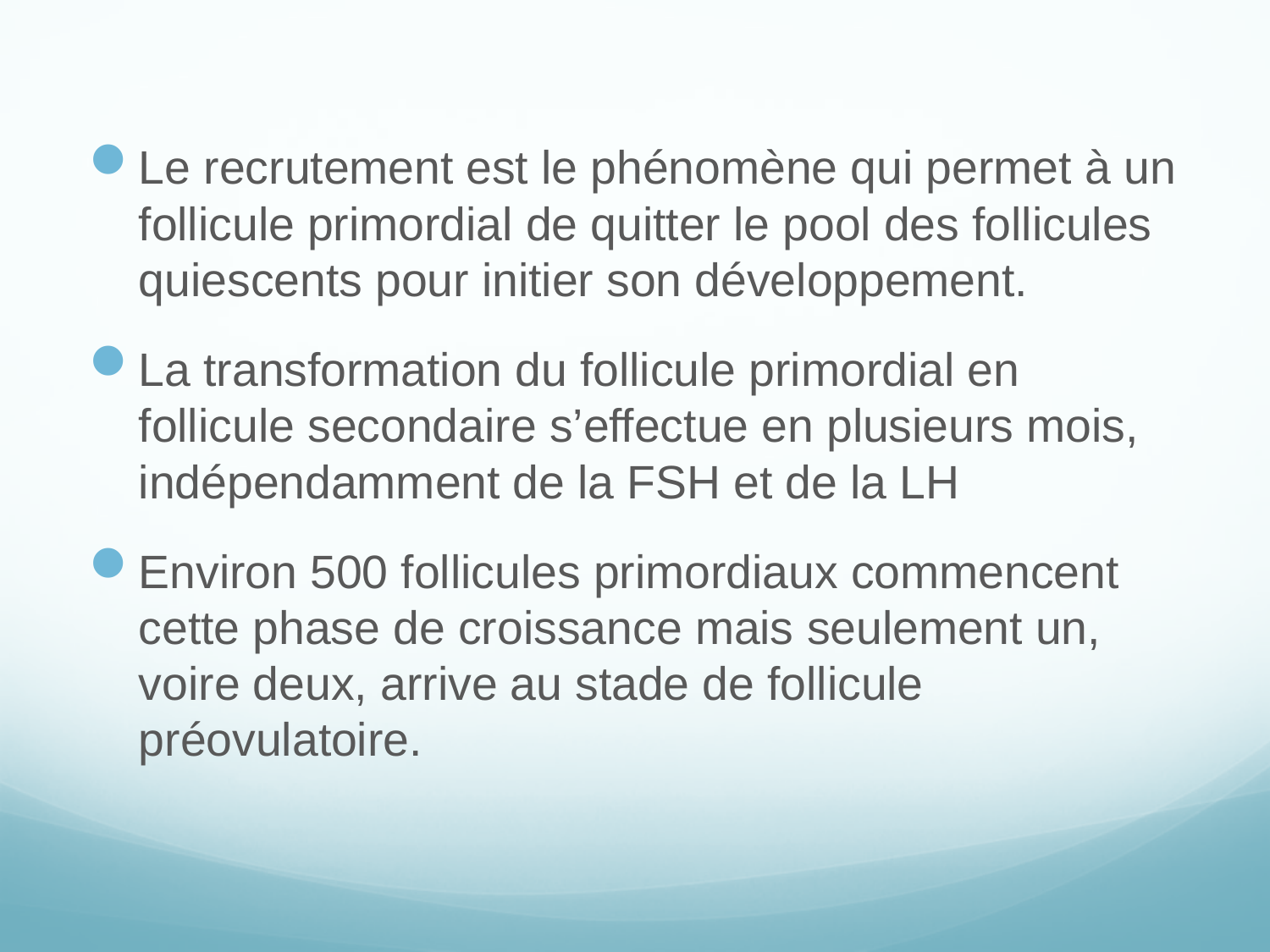

Le recrutement est le phénomène qui permet à un follicule primordial de quitter le pool des follicules quiescents pour initier son développement.
La transformation du follicule primordial en follicule secondaire s’effectue en plusieurs mois, indépendamment de la FSH et de la LH
Environ 500 follicules primordiaux commencent cette phase de croissance mais seulement un, voire deux, arrive au stade de follicule préovulatoire.